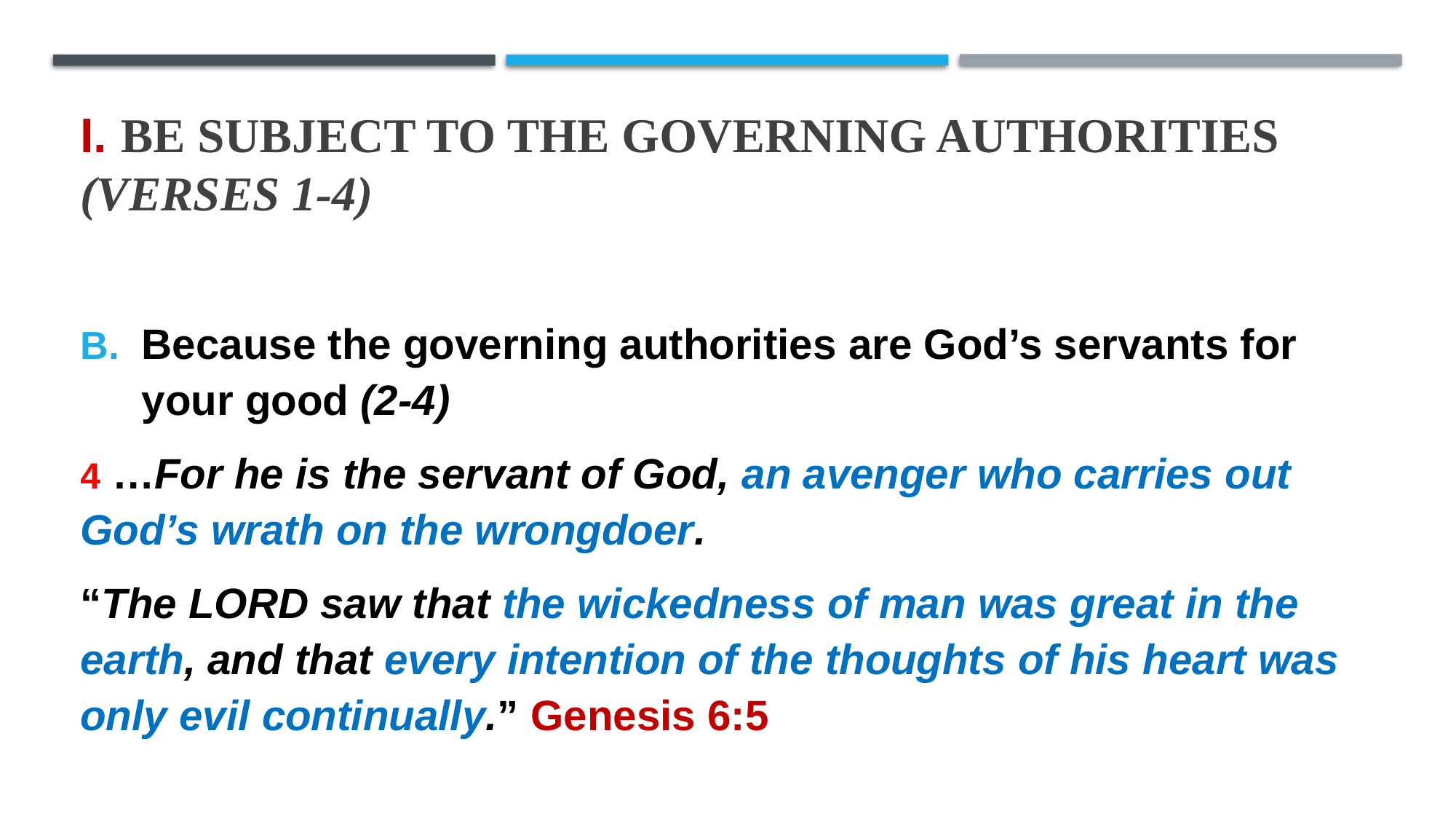

# I. Be subject to the governing authorities (verses 1-4)
Because the governing authorities are God’s servants for your good (2-4)
4 …For he is the servant of God, an avenger who carries out God’s wrath on the wrongdoer.
“The Lord saw that the wickedness of man was great in the earth, and that every intention of the thoughts of his heart was only evil continually.” Genesis 6:5